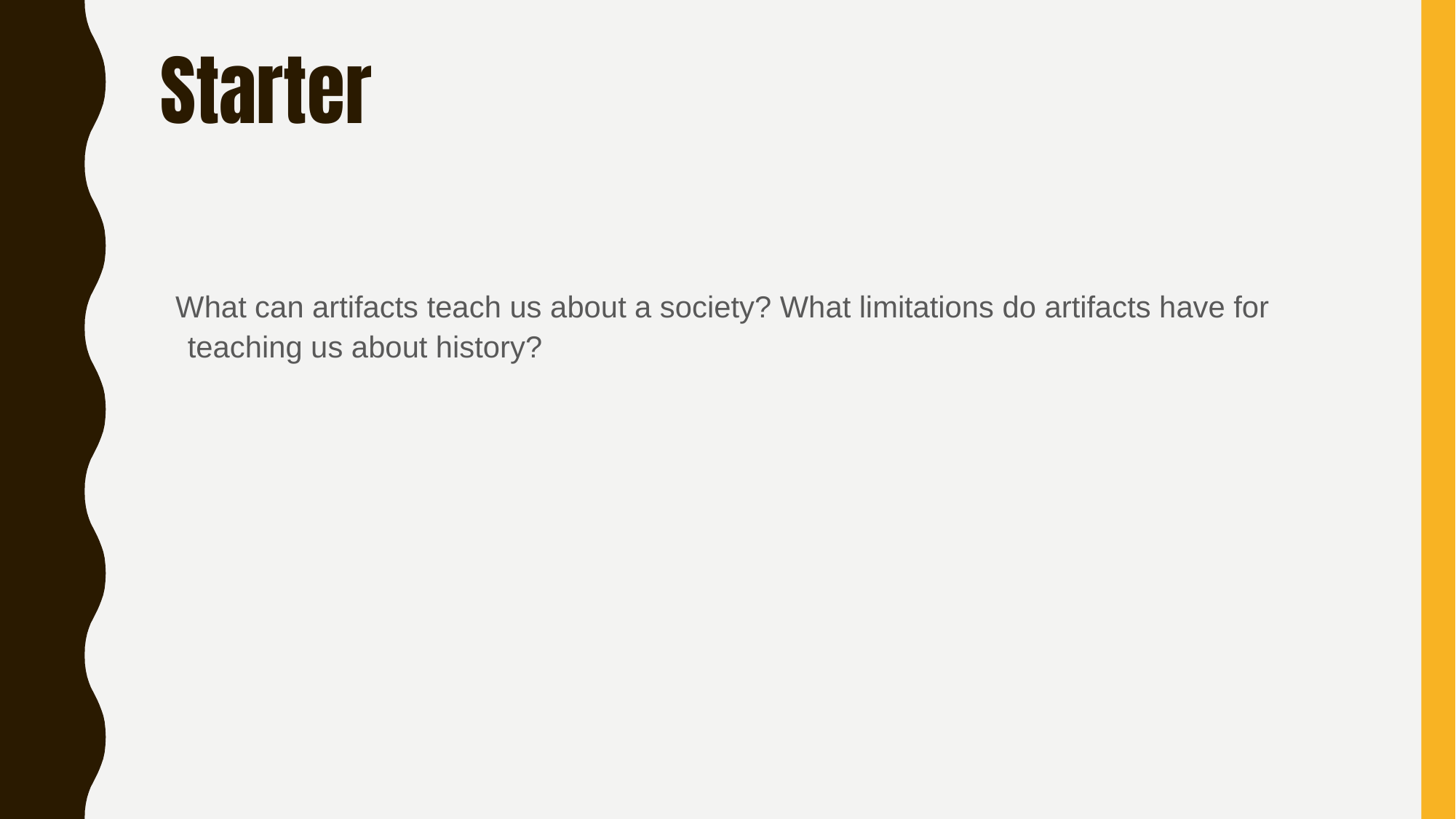

# Starter
What can artifacts teach us about a society? What limitations do artifacts have for teaching us about history?